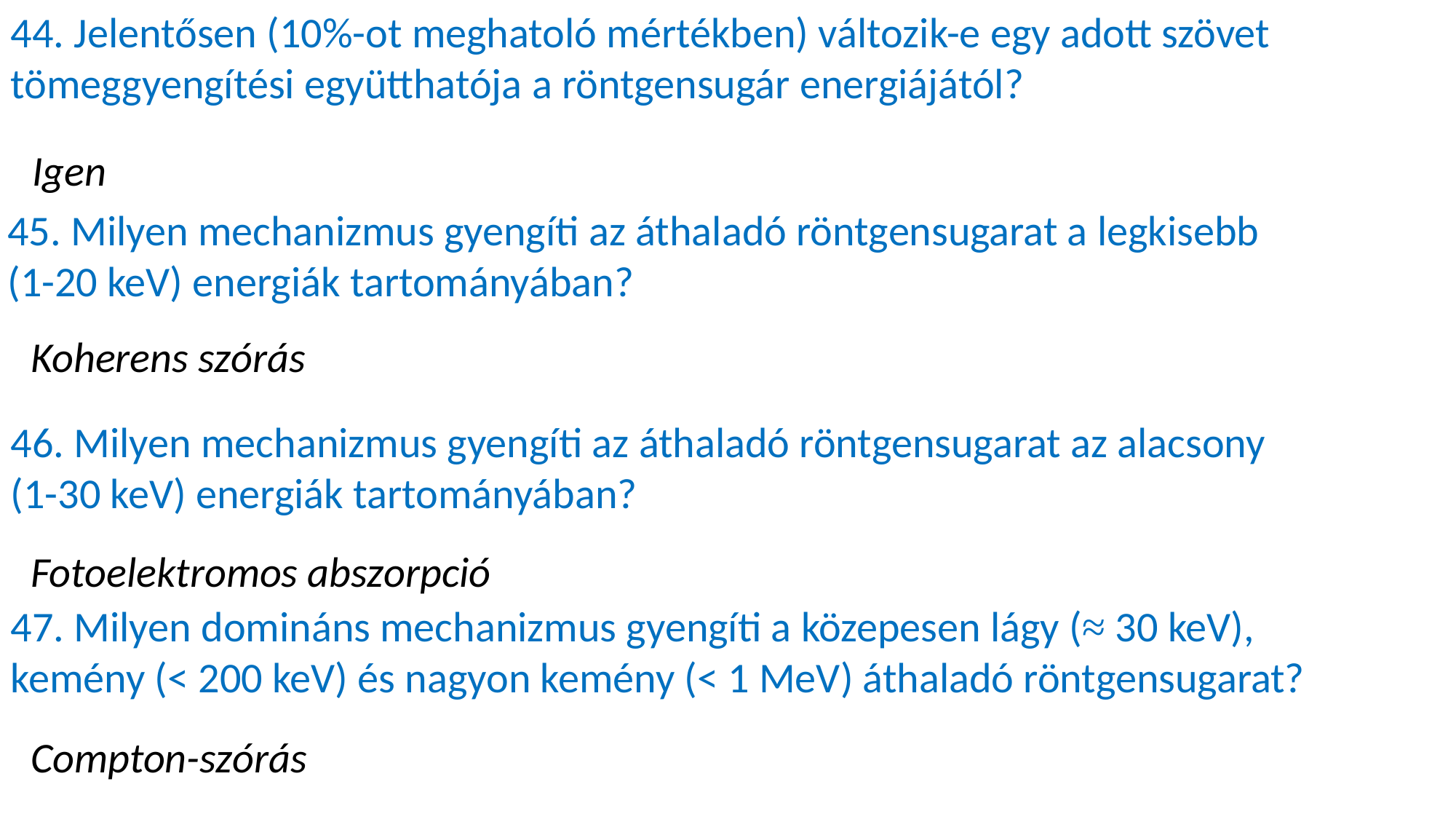

44. Jelentősen (10%-ot meghatoló mértékben) változik-e egy adott szövet tömeggyengítési együtthatója a röntgensugár energiájától?
Igen
45. Milyen mechanizmus gyengíti az áthaladó röntgensugarat a legkisebb
(1-20 keV) energiák tartományában?
Koherens szórás
46. Milyen mechanizmus gyengíti az áthaladó röntgensugarat az alacsony
(1-30 keV) energiák tartományában?
Fotoelektromos abszorpció
47. Milyen domináns mechanizmus gyengíti a közepesen lágy (≈ 30 keV),
kemény (< 200 keV) és nagyon kemény (< 1 MeV) áthaladó röntgensugarat?
Compton-szórás